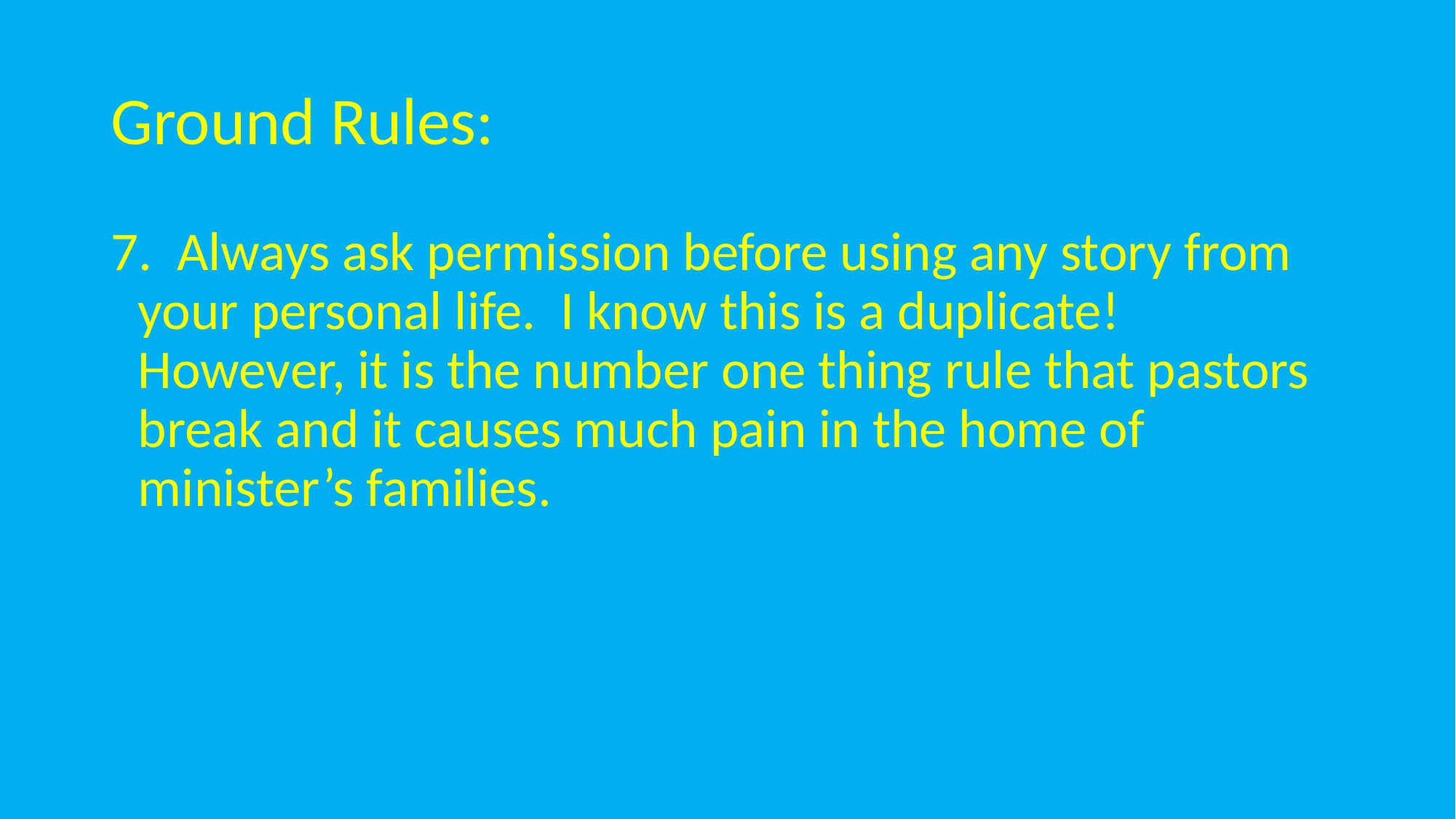

# Ground Rules:
7.  Always ask permission before using any story from your personal life.  I know this is a duplicate!  However, it is the number one thing rule that pastors break and it causes much pain in the home of minister’s families.